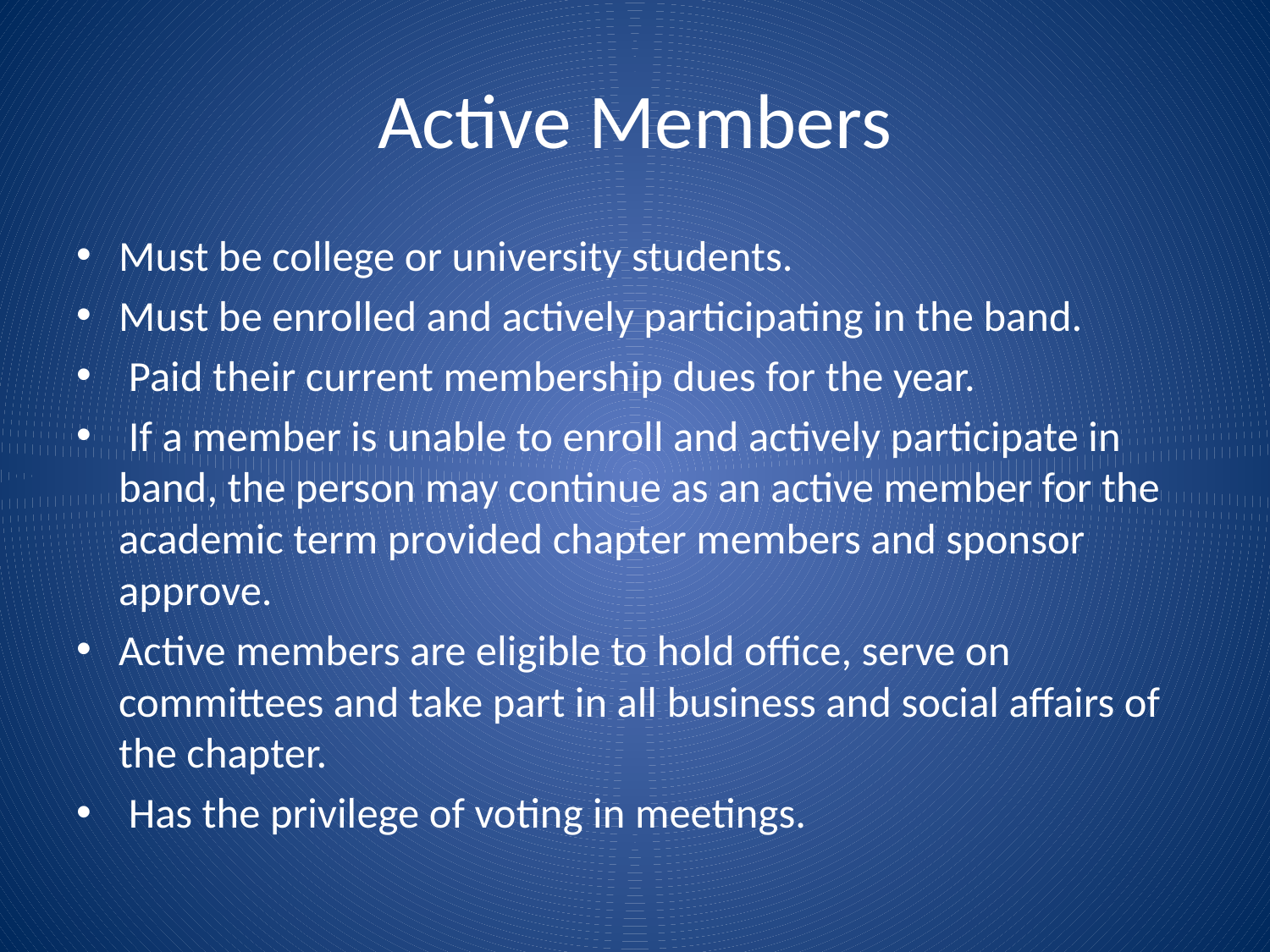

# Active Members
Must be college or university students.
Must be enrolled and actively participating in the band.
 Paid their current membership dues for the year.
 If a member is unable to enroll and actively participate in band, the person may continue as an active member for the academic term provided chapter members and sponsor approve.
Active members are eligible to hold office, serve on committees and take part in all business and social affairs of the chapter.
 Has the privilege of voting in meetings.